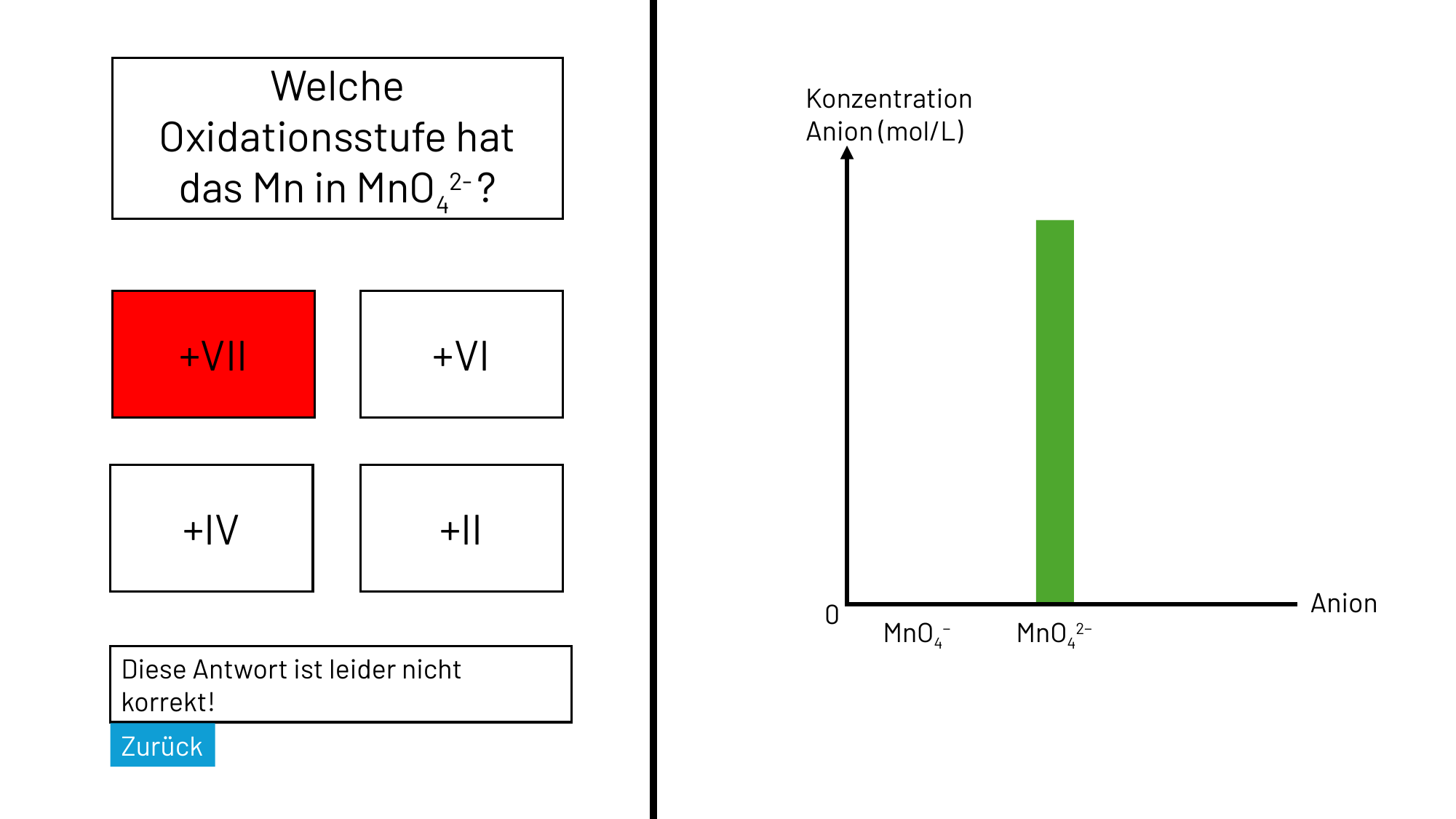

Welche Oxidationsstufe hat das Mn in MnO42- ?
Konzentration Anion (mol/L)

+VI
+VII
+II
+IV
Anion
0

MnO4−
MnO42−
Diese Antwort ist leider nicht korrekt!
Zurück